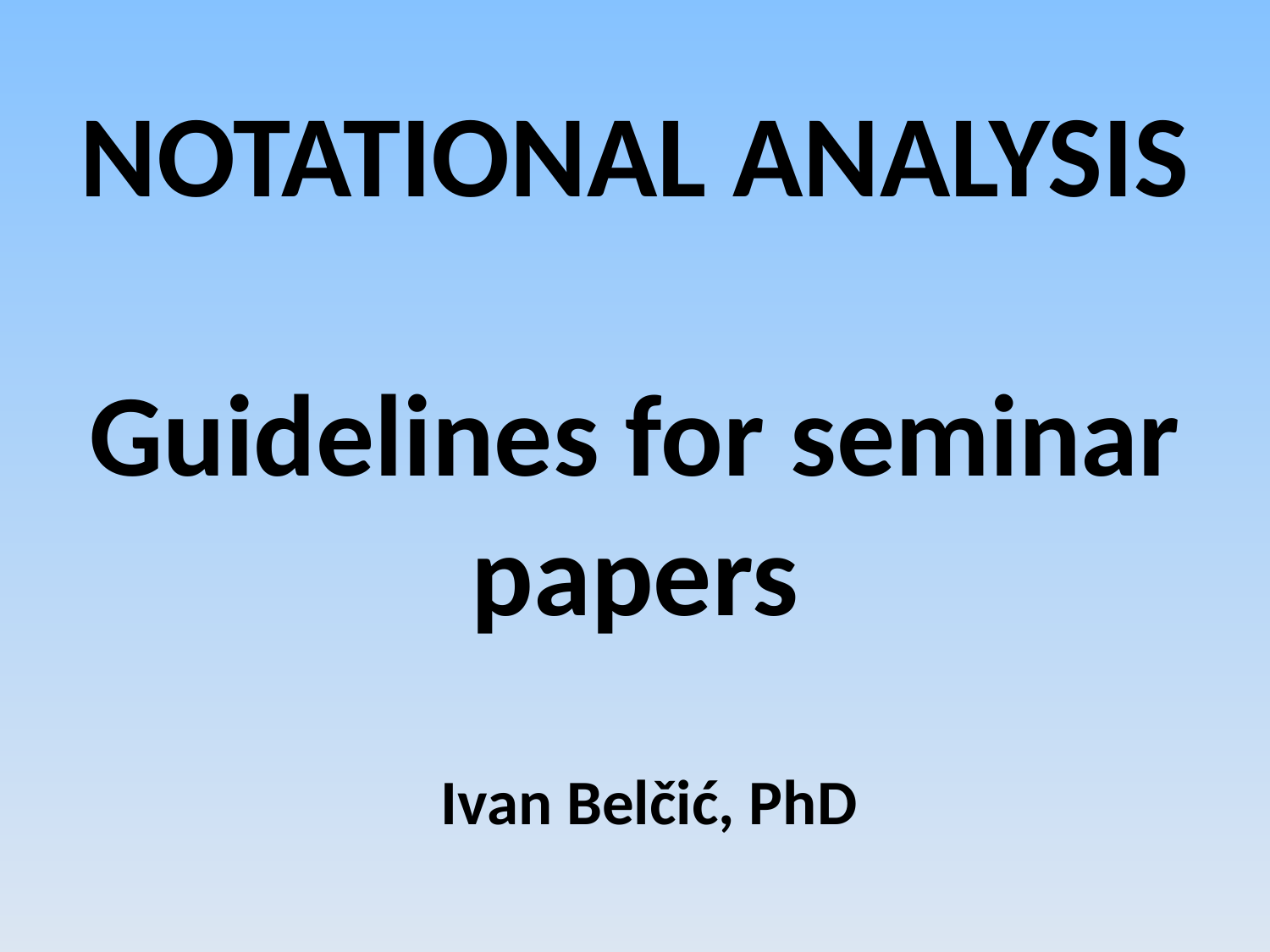

# NOTATIONAL ANALYSIS Guidelines for seminar papers
Ivan Belčić, PhD